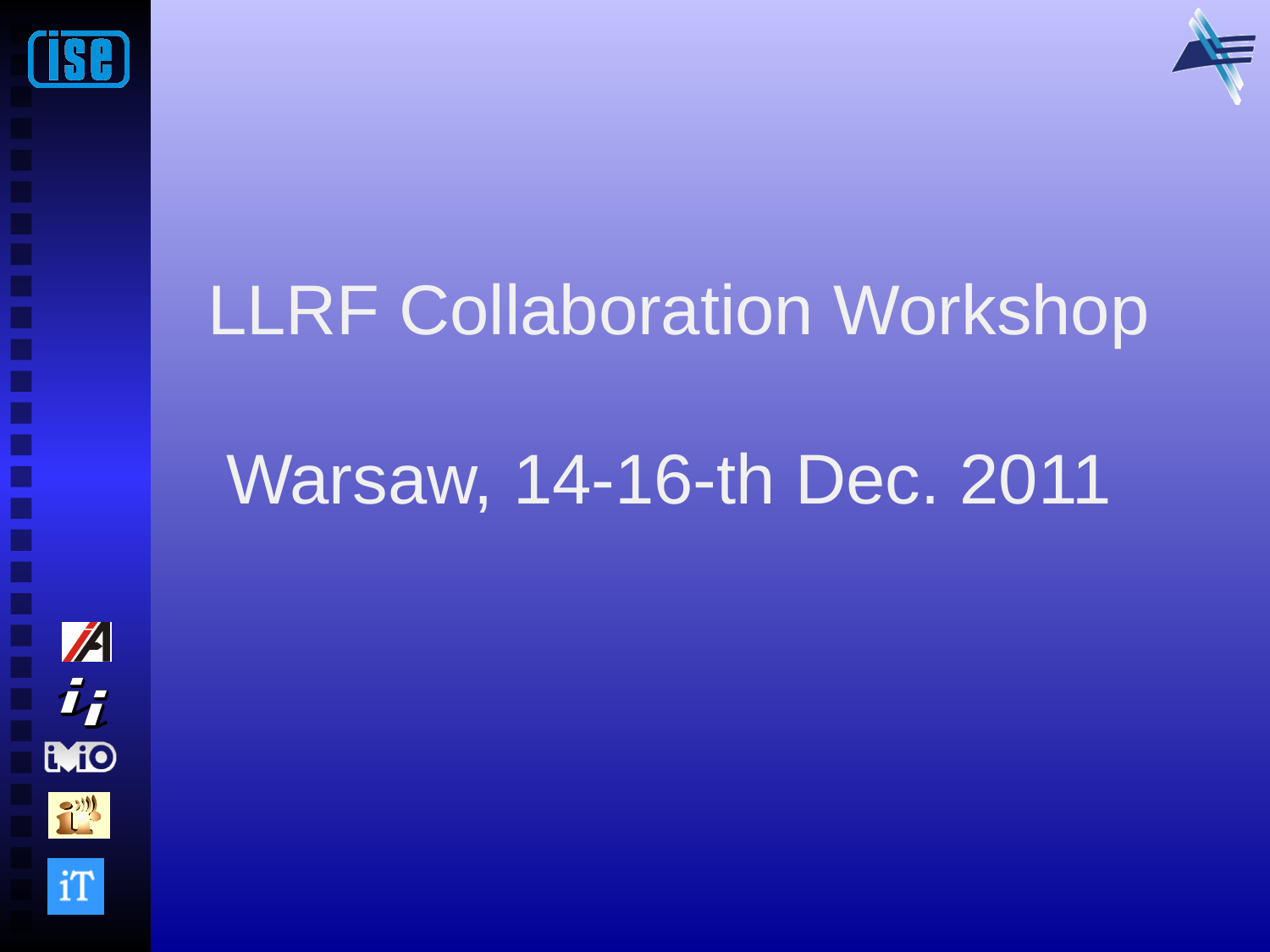

# LLRF Collaboration Workshop Warsaw, 14-16-th Dec. 2011